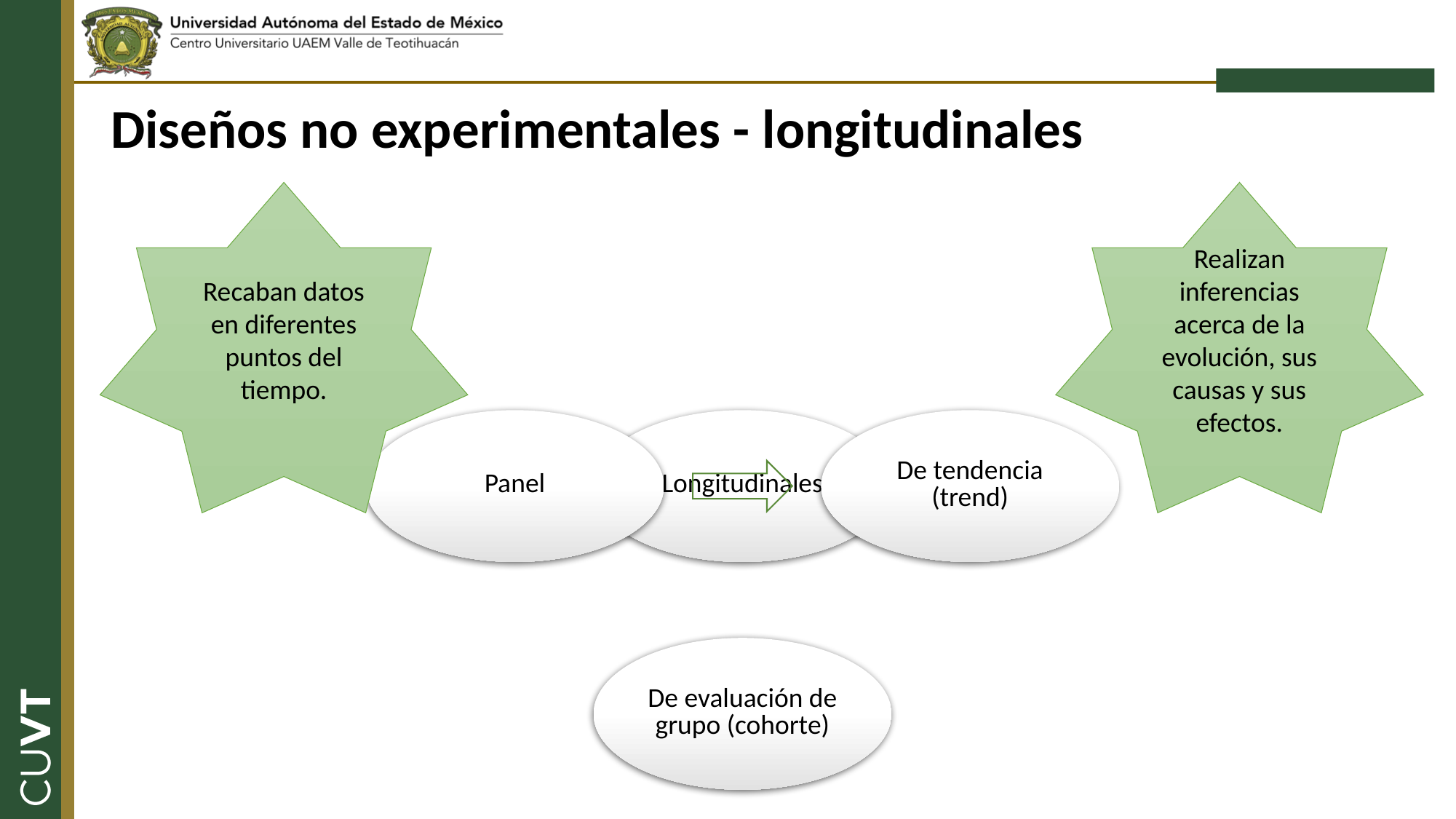

Diseños no experimentales - longitudinales
Realizan inferencias acerca de la evolución, sus causas y sus efectos.
Longitudinales
De tendencia (trend)
De evaluación de grupo (cohorte)
Panel
Recaban datos en diferentes puntos del tiempo.